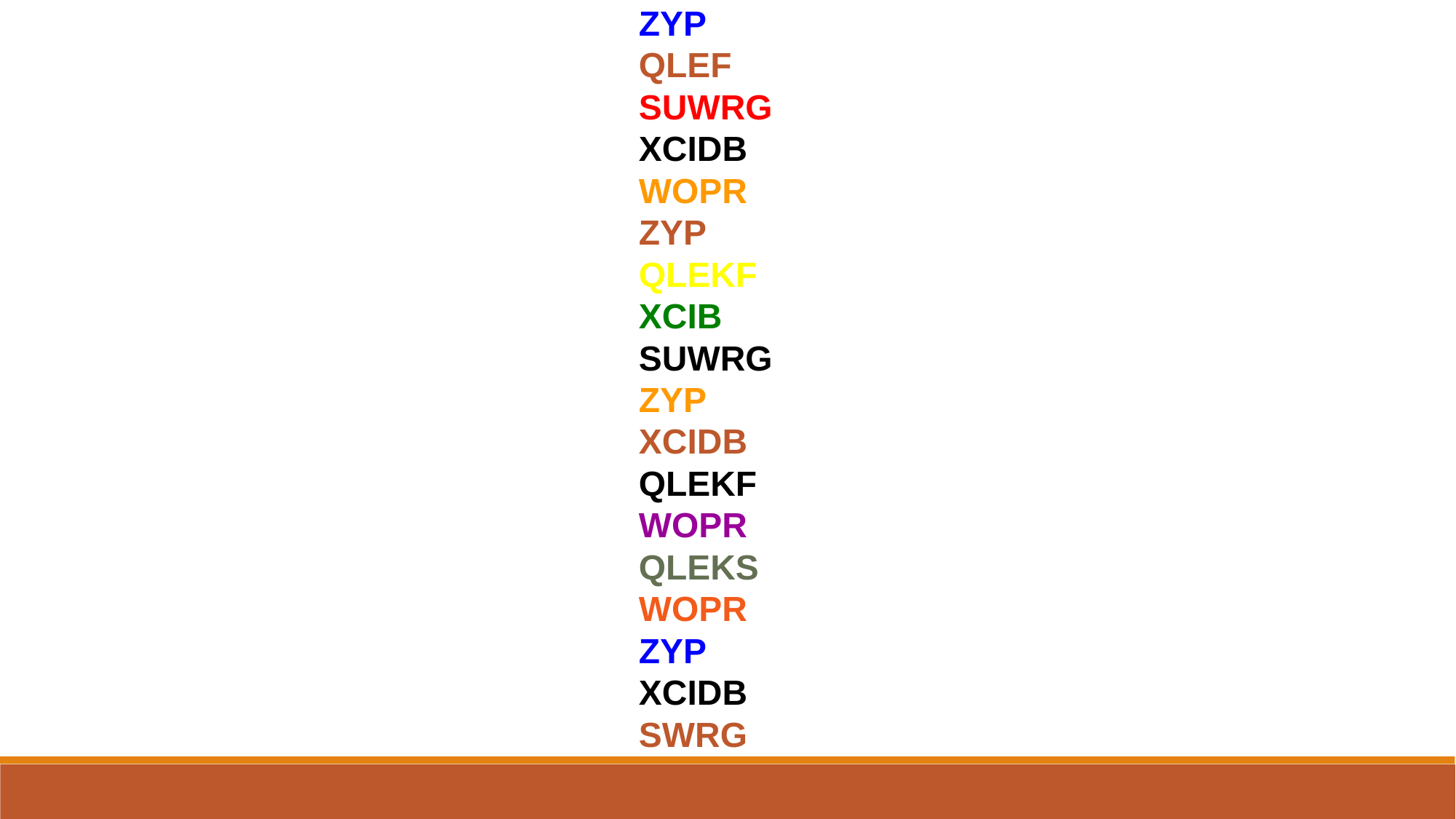

ZYP
QLEF
SUWRG
XCIDB
WOPR
ZYP
QLEKF
XCIB
SUWRG
ZYP
XCIDB
QLEKF
WOPR
QLEKS
WOPR
ZYP
XCIDB
SWRG